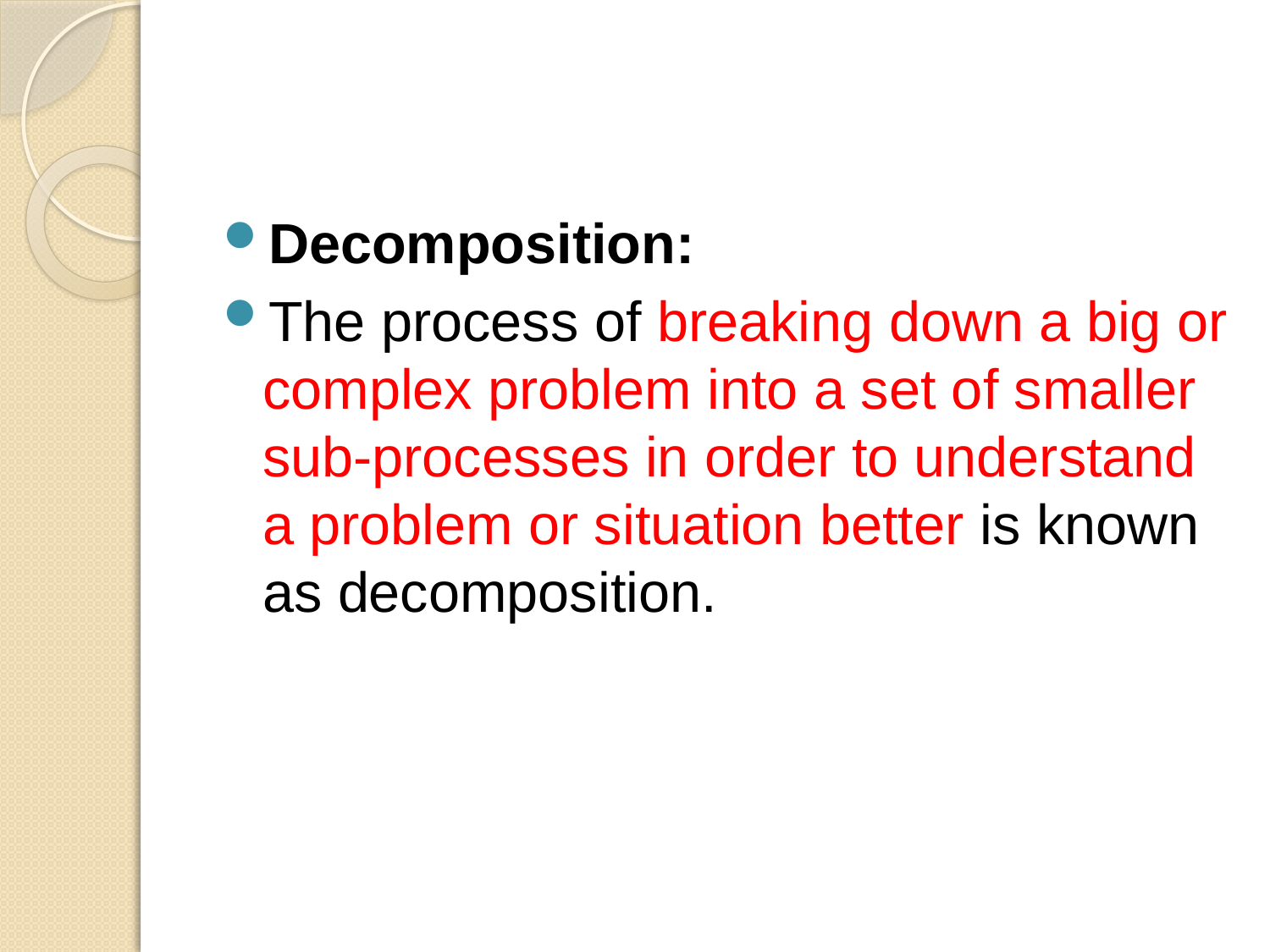

#
Decomposition:
The process of breaking down a big or complex problem into a set of smaller sub-processes in order to understand a problem or situation better is known as decomposition.